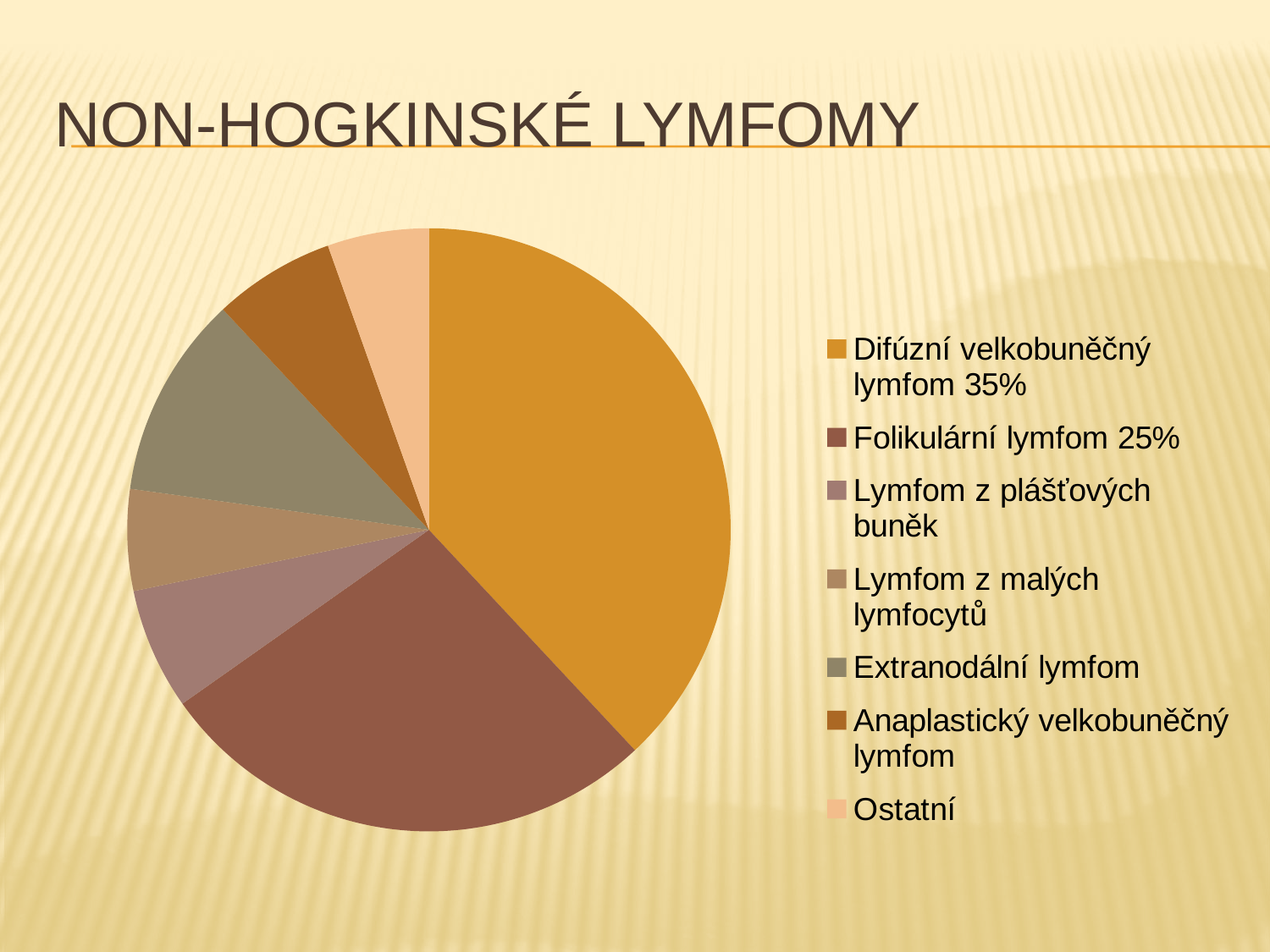

# Non-hogkinské lymfomy

### Chart

| Category | Prodej |
|---|---|
| Difúzní velkobuněčný lymfom 35% | 35.0 |
| Folikulární lymfom 25% | 25.0 |
| Lymfom z plášťových buněk | 6.0 |
| Lymfom z malých lymfocytů | 5.0 |
| Extranodální lymfom | 10.0 |
| Anaplastický velkobuněčný lymfom | 6.0 |
| Ostatní  | 5.0 |